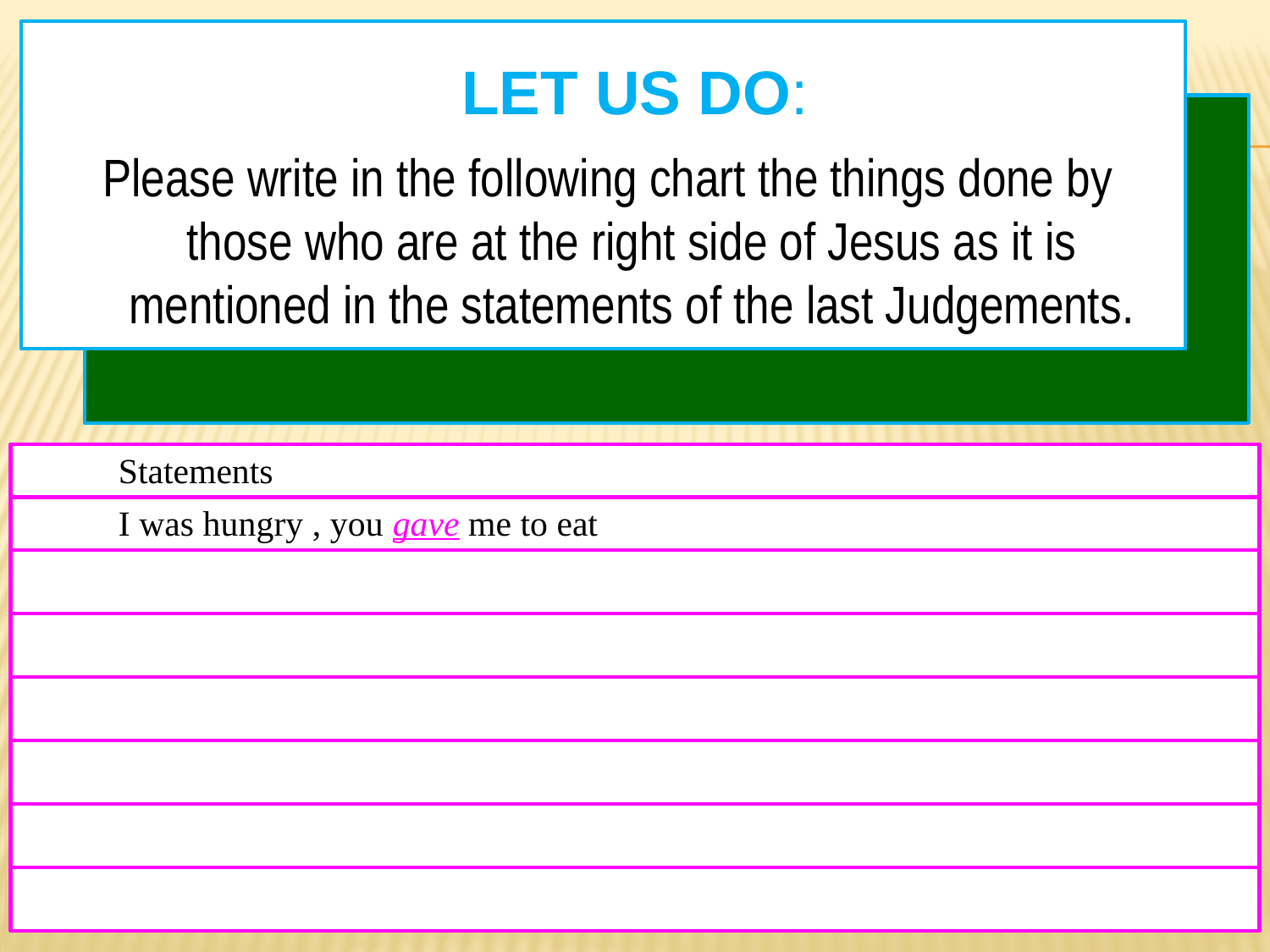

# LET US DO:

Please write in the following chart the things done by those who are at the right side of Jesus as it is mentioned in the statements of the last Judgements.
Statements

I was hungry , you gave me to eat